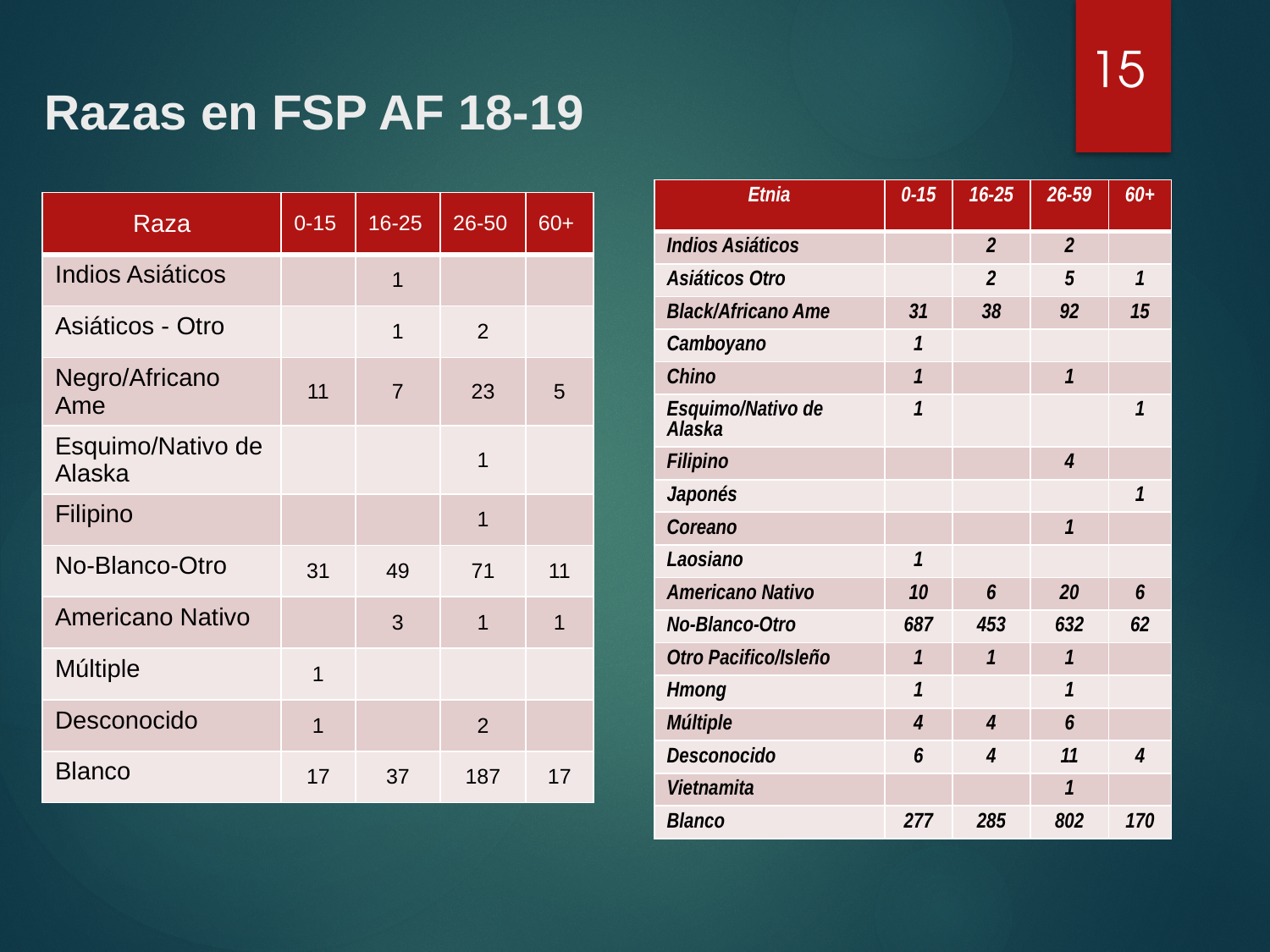

15
# Razas en FSP AF 18-19
| Etnia | 0-15 | 16-25 | 26-59 | 60+ |
| --- | --- | --- | --- | --- |
| Indios Asiáticos |  | 2 | 2 |  |
| Asiáticos Otro |  | 2 | 5 | 1 |
| Black/Africano Ame | 31 | 38 | 92 | 15 |
| Camboyano | 1 |  |  |  |
| Chino | 1 |  | 1 |  |
| Esquimo/Nativo de Alaska | 1 |  |  | 1 |
| Filipino |  |  | 4 |  |
| Japonés |  |  |  | 1 |
| Coreano |  |  | 1 |  |
| Laosiano | 1 |  |  |  |
| Americano Nativo | 10 | 6 | 20 | 6 |
| No-Blanco-Otro | 687 | 453 | 632 | 62 |
| Otro Pacifico/Isleño | 1 | 1 | 1 |  |
| Hmong | 1 |  | 1 |  |
| Múltiple | 4 | 4 | 6 |  |
| Desconocido | 6 | 4 | 11 | 4 |
| Vietnamita |  |  | 1 |  |
| Blanco | 277 | 285 | 802 | 170 |
| Raza | 0-15 | 16-25 | 26-50 | 60+ |
| --- | --- | --- | --- | --- |
| Indios Asiáticos |  | 1 |  |  |
| Asiáticos - Otro |  | 1 | 2 |  |
| Negro/Africano Ame | 11 | 7 | 23 | 5 |
| Esquimo/Nativo de Alaska |  |  | 1 |  |
| Filipino |  |  | 1 |  |
| No-Blanco-Otro | 31 | 49 | 71 | 11 |
| Americano Nativo |  | 3 | 1 | 1 |
| Múltiple | 1 |  |  |  |
| Desconocido | 1 |  | 2 |  |
| Blanco | 17 | 37 | 187 | 17 |